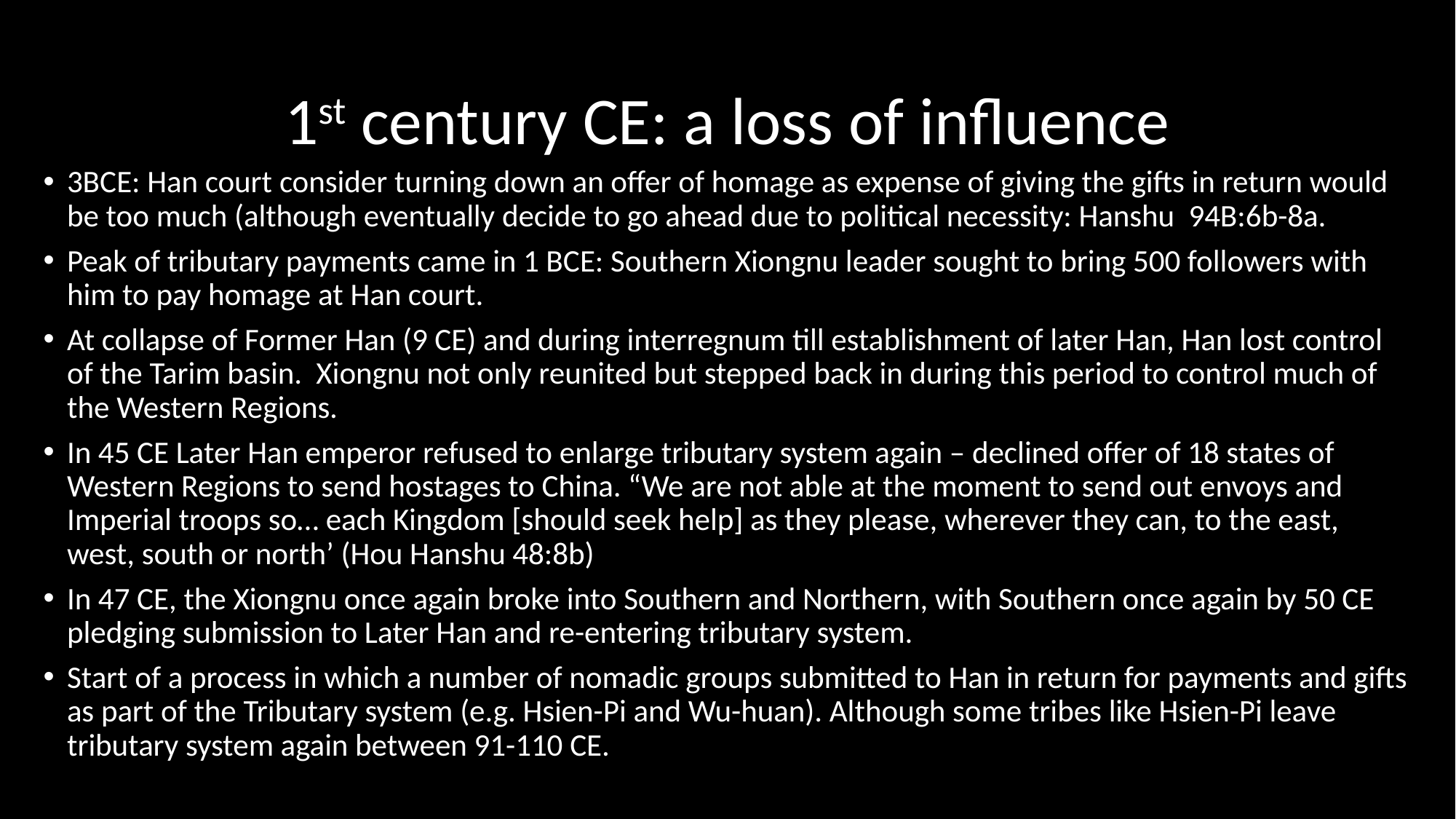

# 1st century CE: a loss of influence
3BCE: Han court consider turning down an offer of homage as expense of giving the gifts in return would be too much (although eventually decide to go ahead due to political necessity: Hanshu  94B:6b-8a.
Peak of tributary payments came in 1 BCE: Southern Xiongnu leader sought to bring 500 followers with him to pay homage at Han court.
At collapse of Former Han (9 CE) and during interregnum till establishment of later Han, Han lost control of the Tarim basin.  Xiongnu not only reunited but stepped back in during this period to control much of the Western Regions.
In 45 CE Later Han emperor refused to enlarge tributary system again – declined offer of 18 states of Western Regions to send hostages to China. “We are not able at the moment to send out envoys and Imperial troops so… each Kingdom [should seek help] as they please, wherever they can, to the east, west, south or north’ (Hou Hanshu 48:8b)
In 47 CE, the Xiongnu once again broke into Southern and Northern, with Southern once again by 50 CE pledging submission to Later Han and re-entering tributary system.
Start of a process in which a number of nomadic groups submitted to Han in return for payments and gifts as part of the Tributary system (e.g. Hsien-Pi and Wu-huan). Although some tribes like Hsien-Pi leave tributary system again between 91-110 CE.